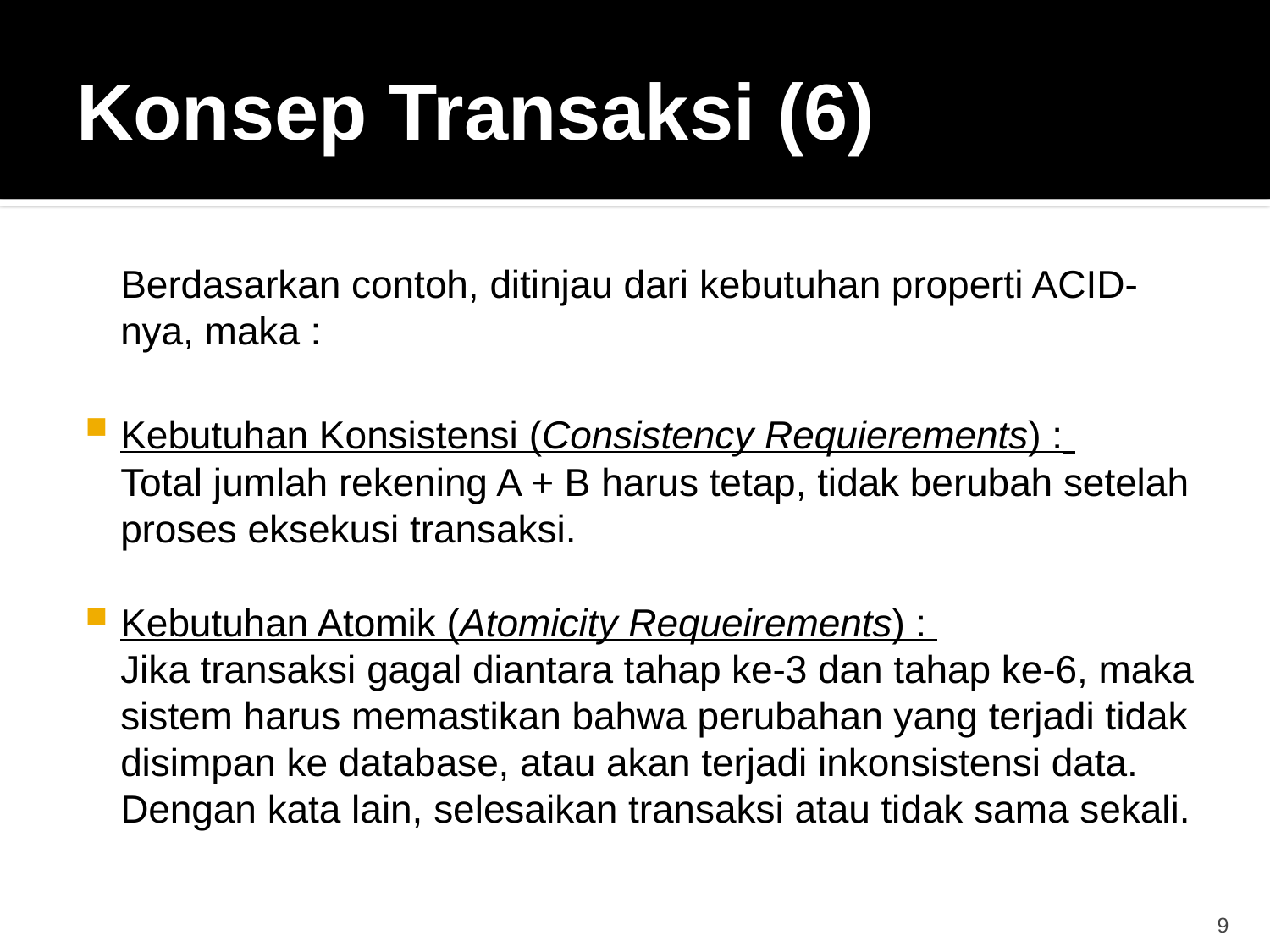

# Konsep Transaksi (6)
	Berdasarkan contoh, ditinjau dari kebutuhan properti ACID-nya, maka :

Kebutuhan Konsistensi (Consistency Requierements) :
	Total jumlah rekening A + B harus tetap, tidak berubah setelah proses eksekusi transaksi.

Kebutuhan Atomik (Atomicity Requeirements) :
	Jika transaksi gagal diantara tahap ke-3 dan tahap ke-6, maka sistem harus memastikan bahwa perubahan yang terjadi tidak disimpan ke database, atau akan terjadi inkonsistensi data. Dengan kata lain, selesaikan transaksi atau tidak sama sekali.

9